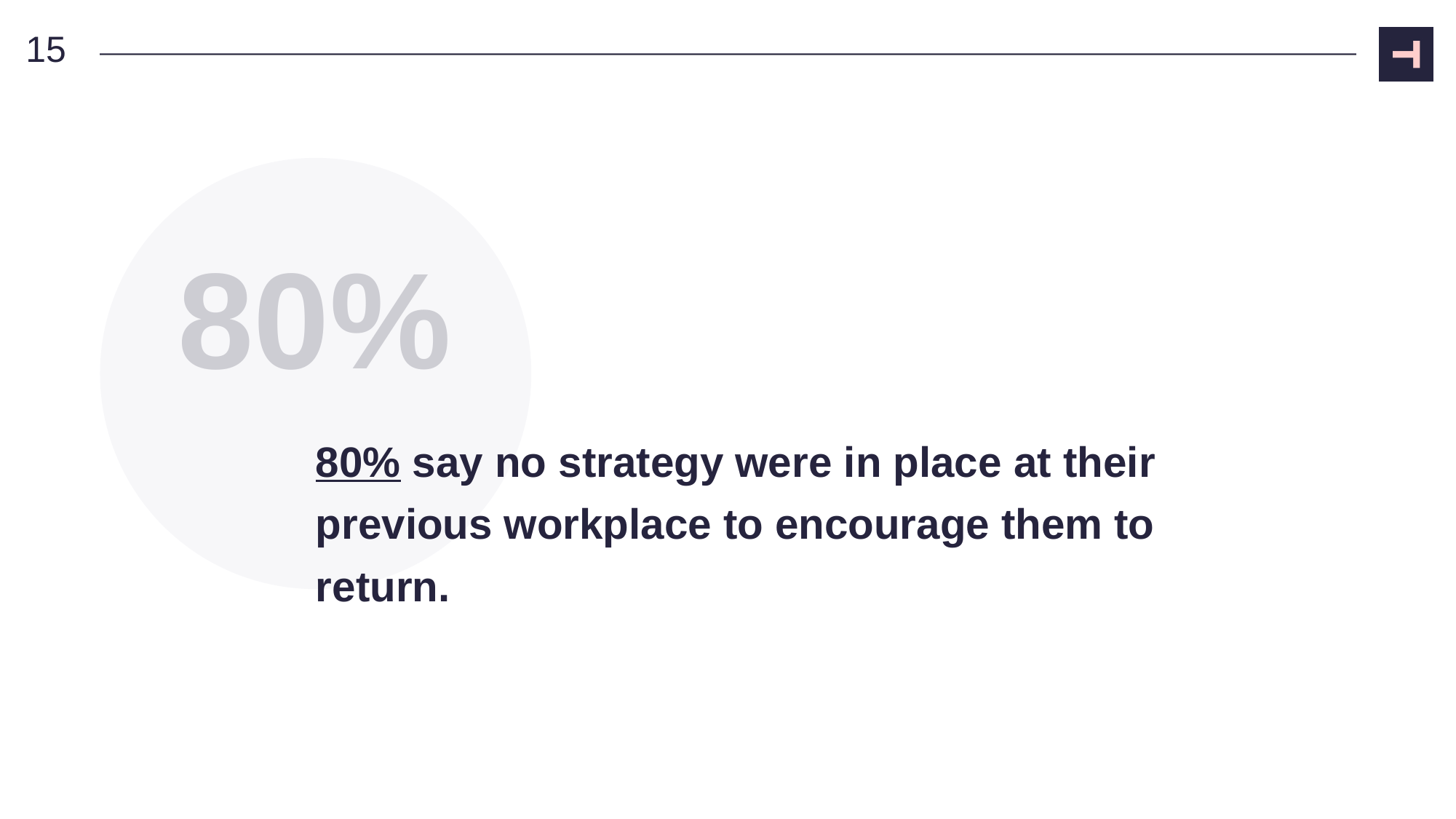

15

80%
# 80% say no strategy were in place at their previous workplace to encourage them to return.